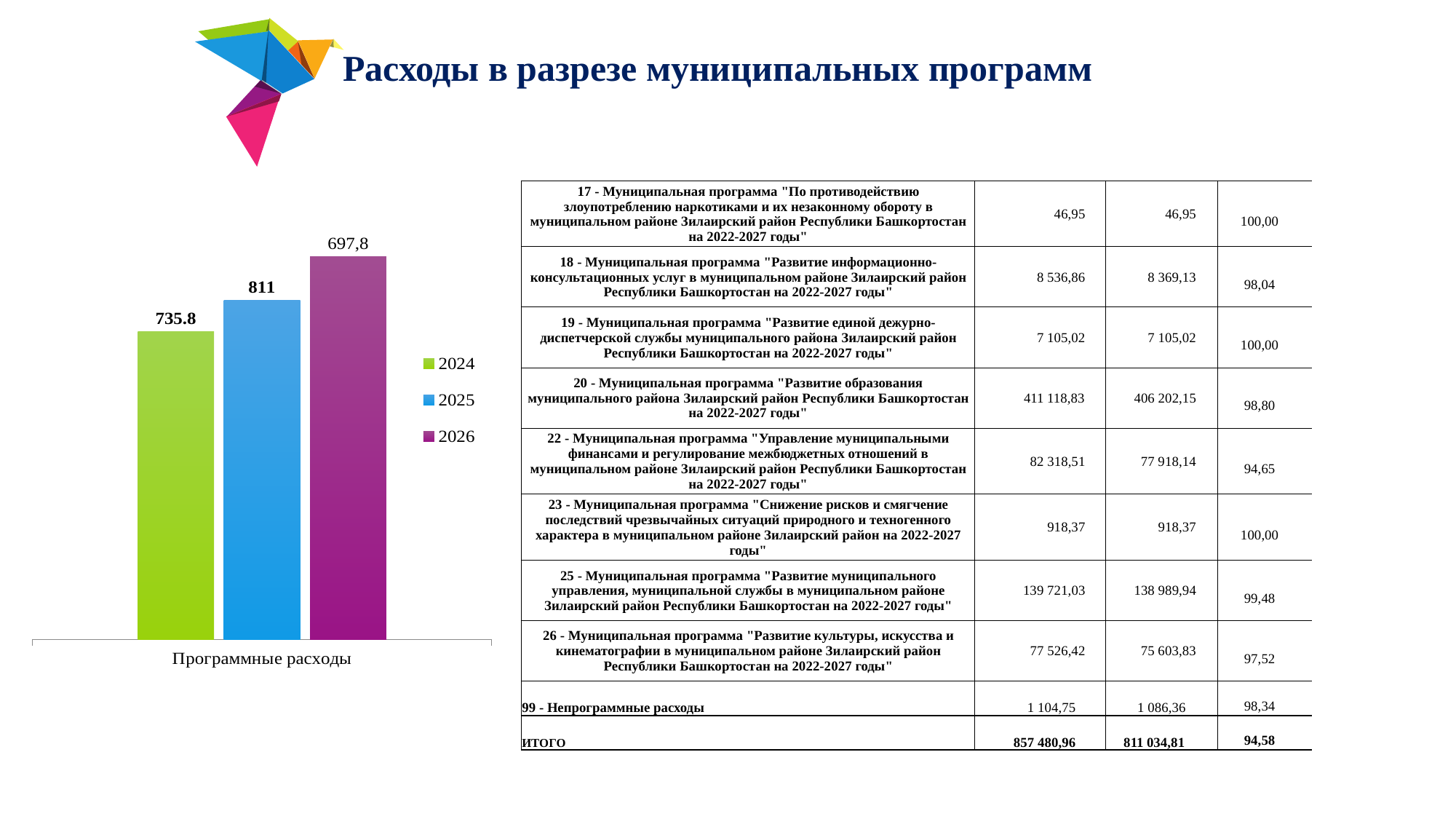

Расходы в разрезе муниципальных программ
| 17 - Муниципальная программа "По противодействию злоупотреблению наркотиками и их незаконному обороту в муниципальном районе Зилаирский район Республики Башкортостан на 2022-2027 годы" | 46,95 | 46,95 | 100,00 |
| --- | --- | --- | --- |
| 18 - Муниципальная программа "Развитие информационно-консультационных услуг в муниципальном районе Зилаирский район Республики Башкортостан на 2022-2027 годы" | 8 536,86 | 8 369,13 | 98,04 |
| 19 - Муниципальная программа "Развитие единой дежурно-диспетчерской службы муниципального района Зилаирский район Республики Башкортостан на 2022-2027 годы" | 7 105,02 | 7 105,02 | 100,00 |
| 20 - Муниципальная программа "Развитие образования муниципального района Зилаирский район Республики Башкортостан на 2022-2027 годы" | 411 118,83 | 406 202,15 | 98,80 |
| 22 - Муниципальная программа "Управление муниципальными финансами и регулирование межбюджетных отношений в муниципальном районе Зилаирский район Республики Башкортостан на 2022-2027 годы" | 82 318,51 | 77 918,14 | 94,65 |
| 23 - Муниципальная программа "Снижение рисков и смягчение последствий чрезвычайных ситуаций природного и техногенного характера в муниципальном районе Зилаирский район на 2022-2027 годы" | 918,37 | 918,37 | 100,00 |
| 25 - Муниципальная программа "Развитие муниципального управления, муниципальной службы в муниципальном районе Зилаирский район Республики Башкортостан на 2022-2027 годы" | 139 721,03 | 138 989,94 | 99,48 |
| 26 - Муниципальная программа "Развитие культуры, искусства и кинематографии в муниципальном районе Зилаирский район Республики Башкортостан на 2022-2027 годы" | 77 526,42 | 75 603,83 | 97,52 |
| 99 - Непрограммные расходы | 1 104,75 | 1 086,36 | 98,34 |
| ИТОГО | 857 480,96 | 811 034,81 | 94,58 |

### Chart

| Category | 2024 | 2025 | 2026 |
|---|---|---|---|
| Программные расходы | 735.8 | 811.0 | 915.7 |
Photo credit: padrinan via Pixabay (Creative Commons Zero license)